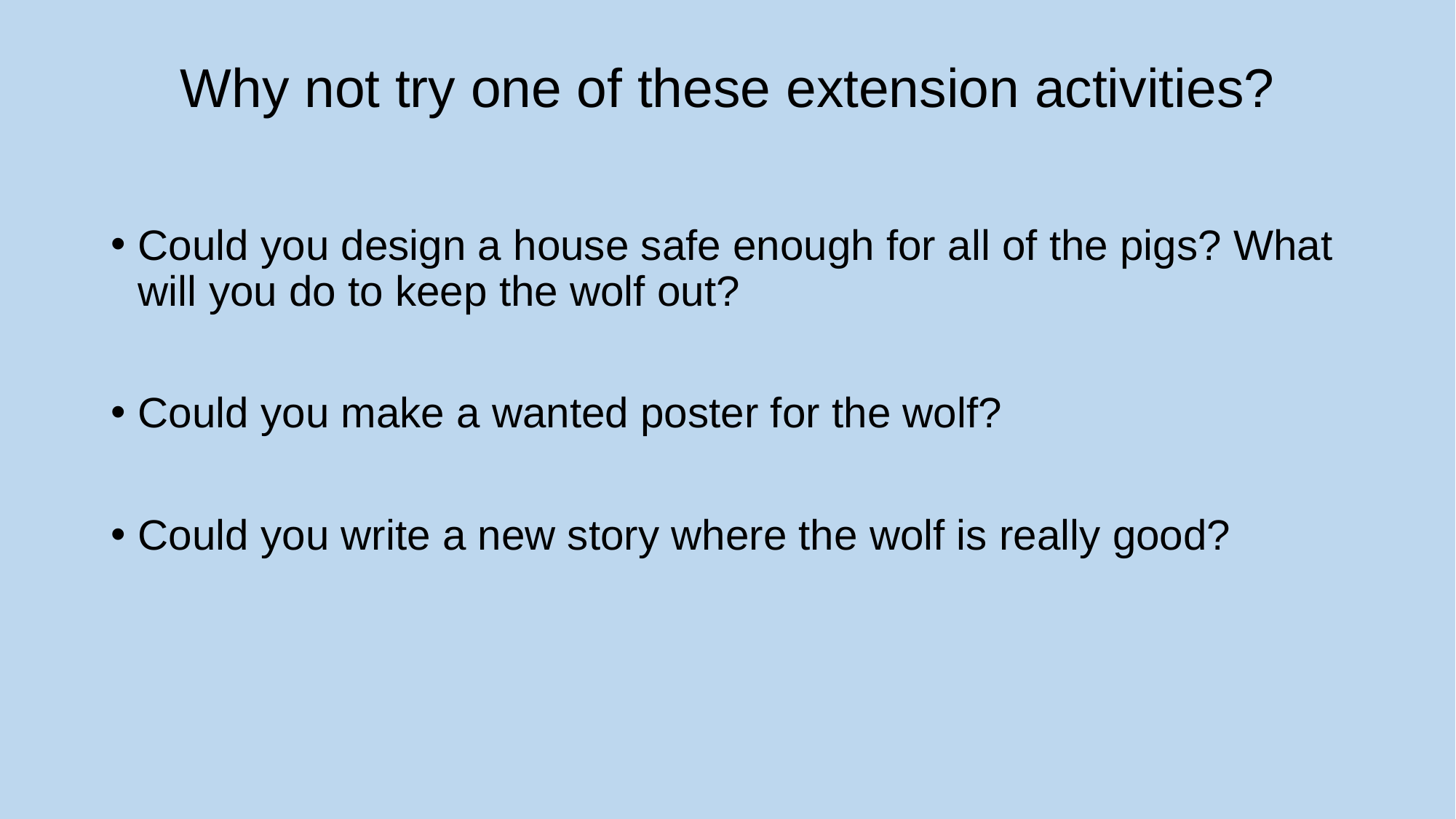

# Why not try one of these extension activities?
Could you design a house safe enough for all of the pigs? What will you do to keep the wolf out?

Could you make a wanted poster for the wolf?

Could you write a new story where the wolf is really good?